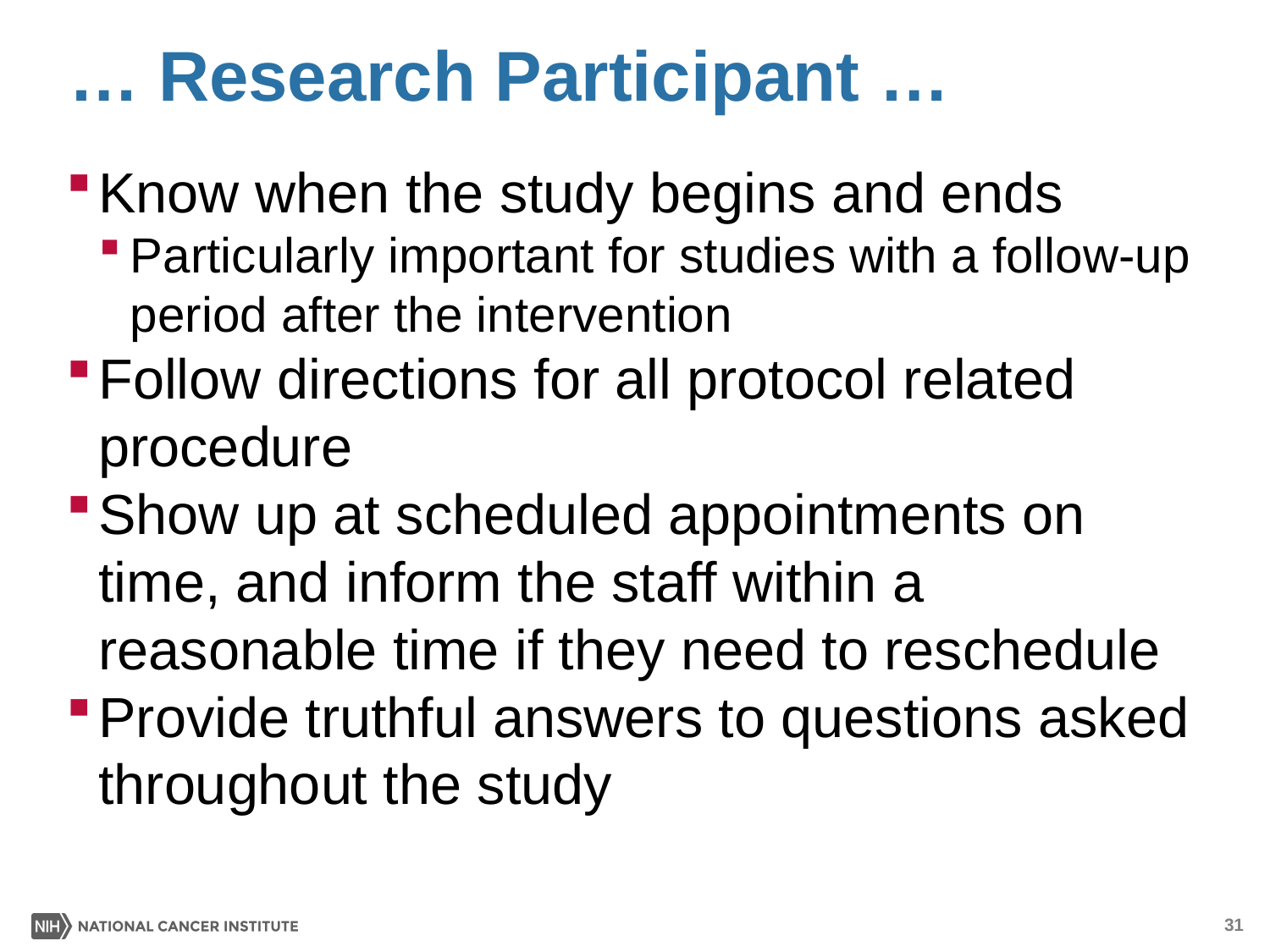

# … Research Participant …
Know when the study begins and ends
Particularly important for studies with a follow-up period after the intervention
Follow directions for all protocol related procedure
Show up at scheduled appointments on time, and inform the staff within a reasonable time if they need to reschedule
Provide truthful answers to questions asked throughout the study